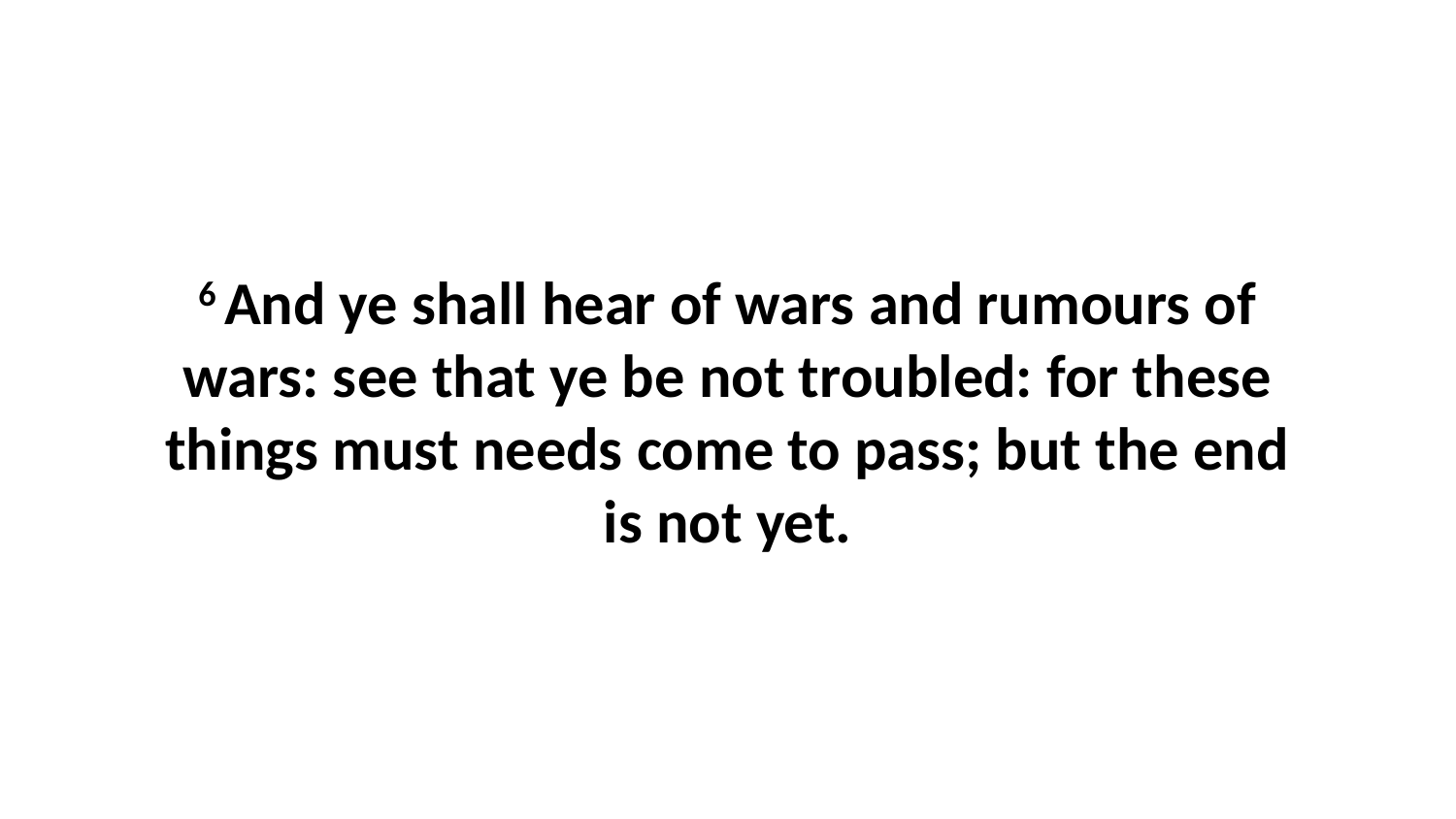

6 And ye shall hear of wars and rumours of wars: see that ye be not troubled: for these things must needs come to pass; but the end is not yet.